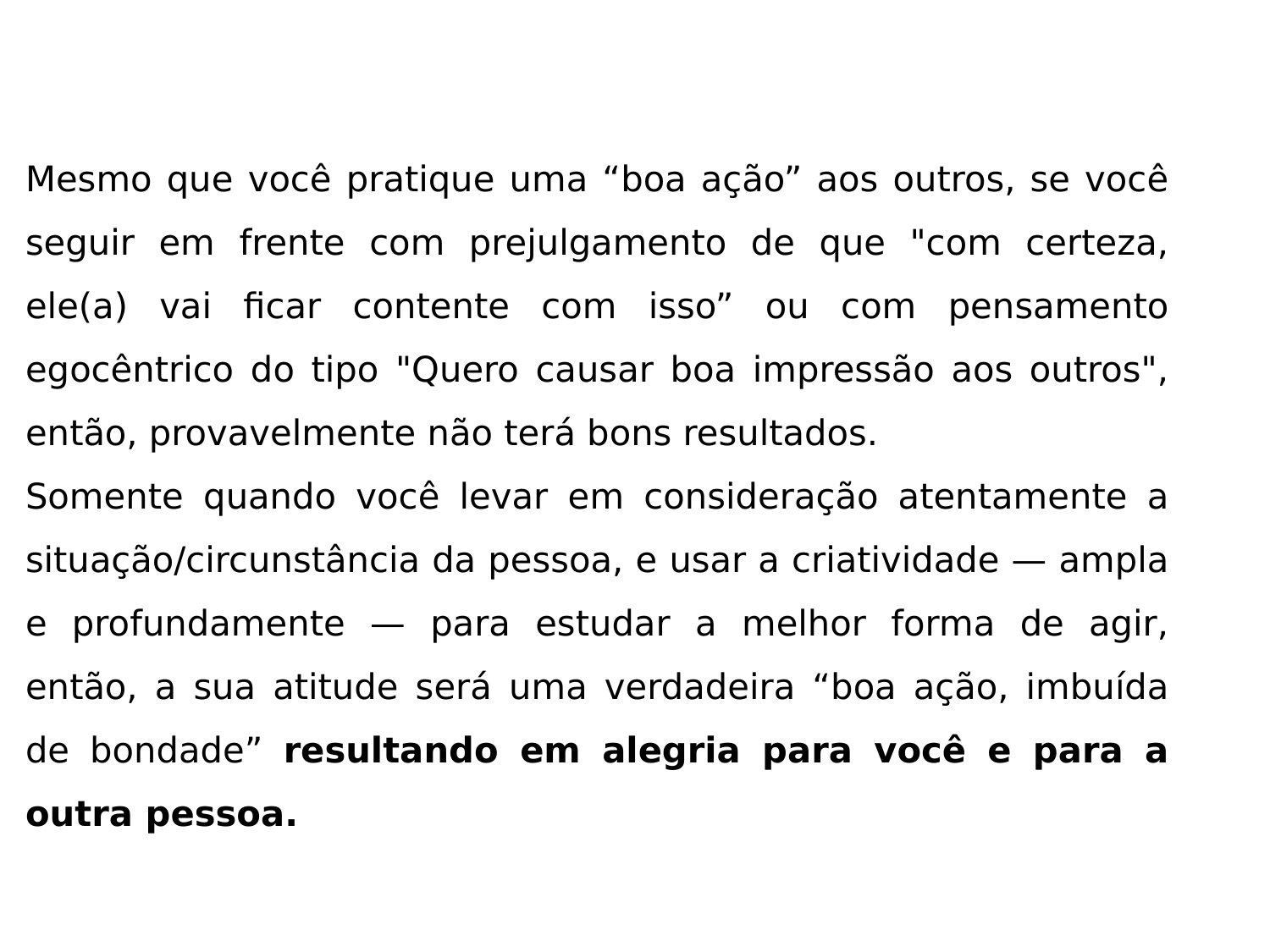

Mesmo que você pratique uma “boa ação” aos outros, se você seguir em frente com prejulgamento de que "com certeza, ele(a) vai ficar contente com isso” ou com pensamento egocêntrico do tipo "Quero causar boa impressão aos outros", então, provavelmente não terá bons resultados.
Somente quando você levar em consideração atentamente a situação/circunstância da pessoa, e usar a criatividade — ampla e profundamente — para estudar a melhor forma de agir, então, a sua atitude será uma verdadeira “boa ação, imbuída de bondade” resultando em alegria para você e para a outra pessoa.